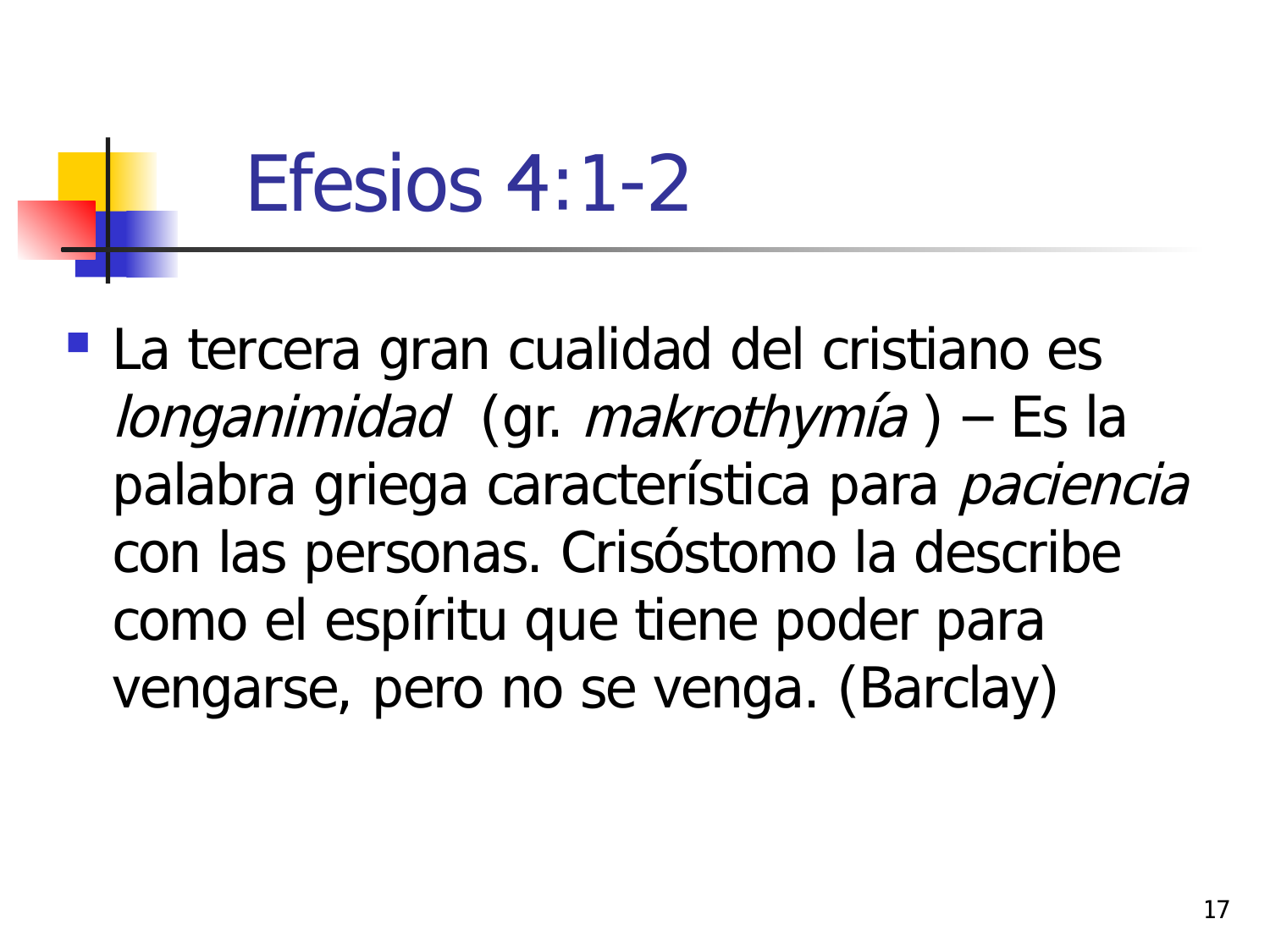

# Efesios 4:1-2
La tercera gran cualidad del cristiano es longanimidad  (gr. makrothymía ) – Es la palabra griega característica para paciencia con las personas. Crisóstomo la describe como el espíritu que tiene poder para vengarse, pero no se venga. (Barclay)
17